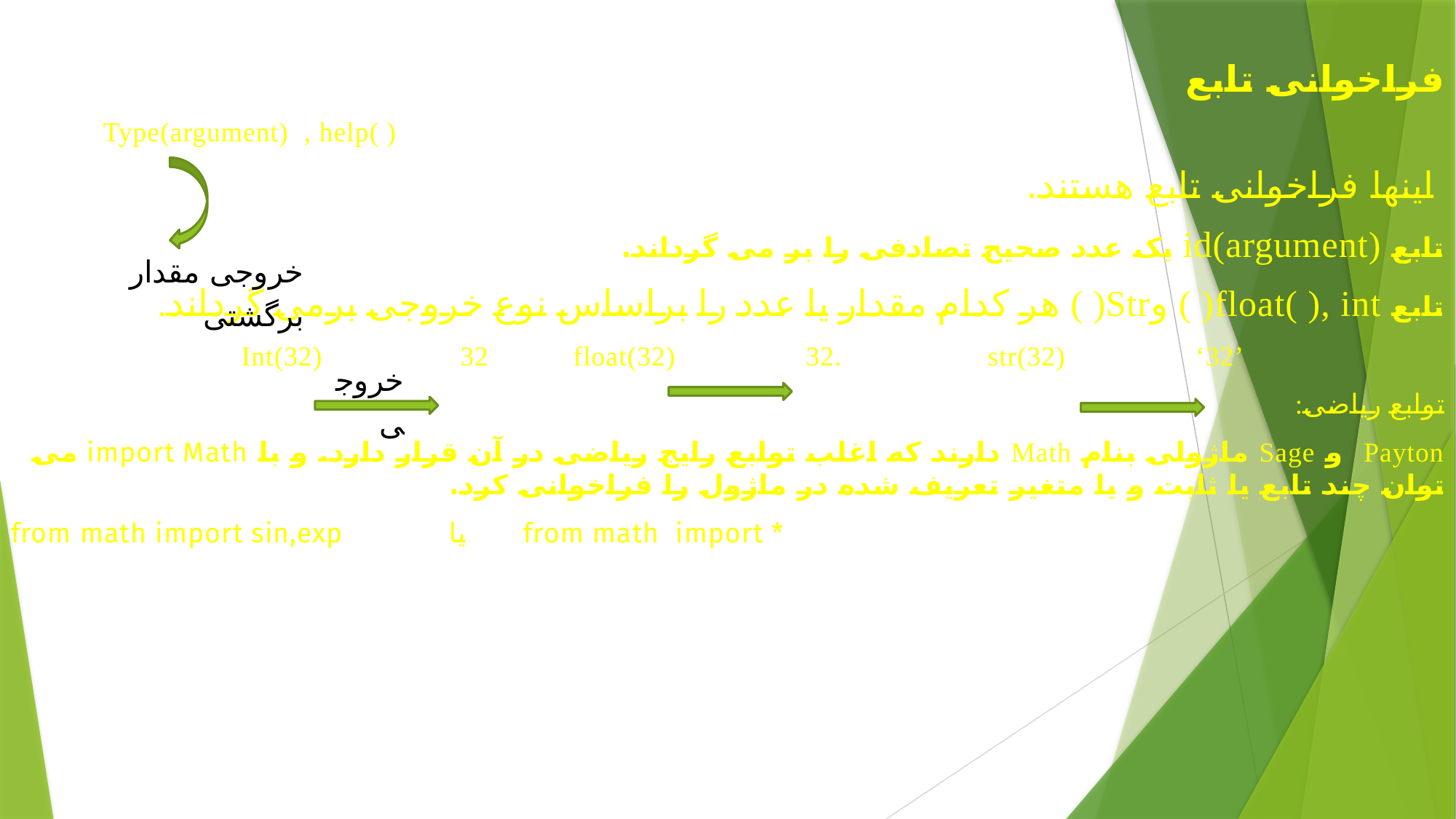

فراخوانی تابع
            Type(argument)  , help( )
 اینها فراخوانی تابع هستند.
تابع id(argument) یک عدد صحیح تصادفی را بر می گرداند.
تابع float( ), int( ) وStr( ) هر کدام مقدار یا عدد را براساس نوع خروجی برمی گرداند.
                              Int(32)                  32           float(32)                 32.                   str(32)                 ‘32’
توابع ریاضی:
Payton  و Sage ماژولی بنام Math دارند که اغلب توابع رایج ریاضی در آن قرار دارد. و با import Math می توان چند تابع یا ثابت و یا متغیر تعریف شده در ماژول را فراخوانی کرد.
from math import sin,exp             یا      from math  import *

خروجی مقدار برگشتی
خروجی